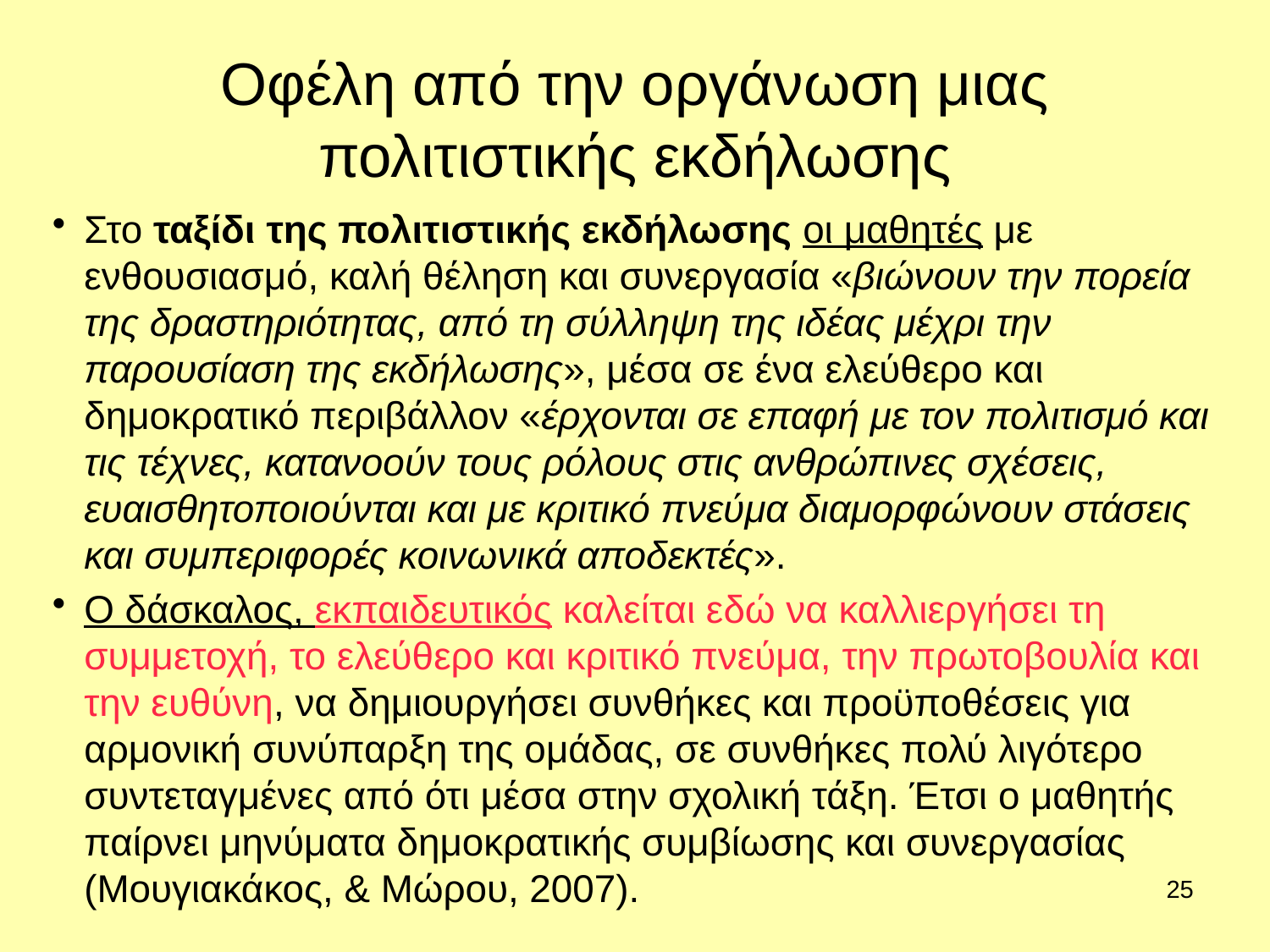

# Οφέλη από την οργάνωση μιας πολιτιστικής εκδήλωσης
Στο ταξίδι της πολιτιστικής εκδήλωσης οι μαθητές με ενθουσιασμό, καλή θέληση και συνεργασία «βιώνουν την πορεία της δραστηριότητας, από τη σύλληψη της ιδέας μέχρι την παρουσίαση της εκδήλωσης», μέσα σε ένα ελεύθερο και δημοκρατικό περιβάλλον «έρχονται σε επαφή με τον πολιτισμό και τις τέχνες, κατανοούν τους ρόλους στις ανθρώπινες σχέσεις, ευαισθητοποιούνται και με κριτικό πνεύμα διαμορφώνουν στάσεις και συμπεριφορές κοινωνικά αποδεκτές».
Ο δάσκαλος, εκπαιδευτικός καλείται εδώ να καλλιεργήσει τη συμμετοχή, το ελεύθερο και κριτικό πνεύμα, την πρωτοβουλία και την ευθύνη, να δημιουργήσει συνθήκες και προϋποθέσεις για αρμονική συνύπαρξη της ομάδας, σε συνθήκες πολύ λιγότερο συντεταγμένες από ότι μέσα στην σχολική τάξη. Έτσι ο μαθητής παίρνει μηνύματα δημοκρατικής συμβίωσης και συνεργασίας (Μουγιακάκος, & Μώρου, 2007).
25